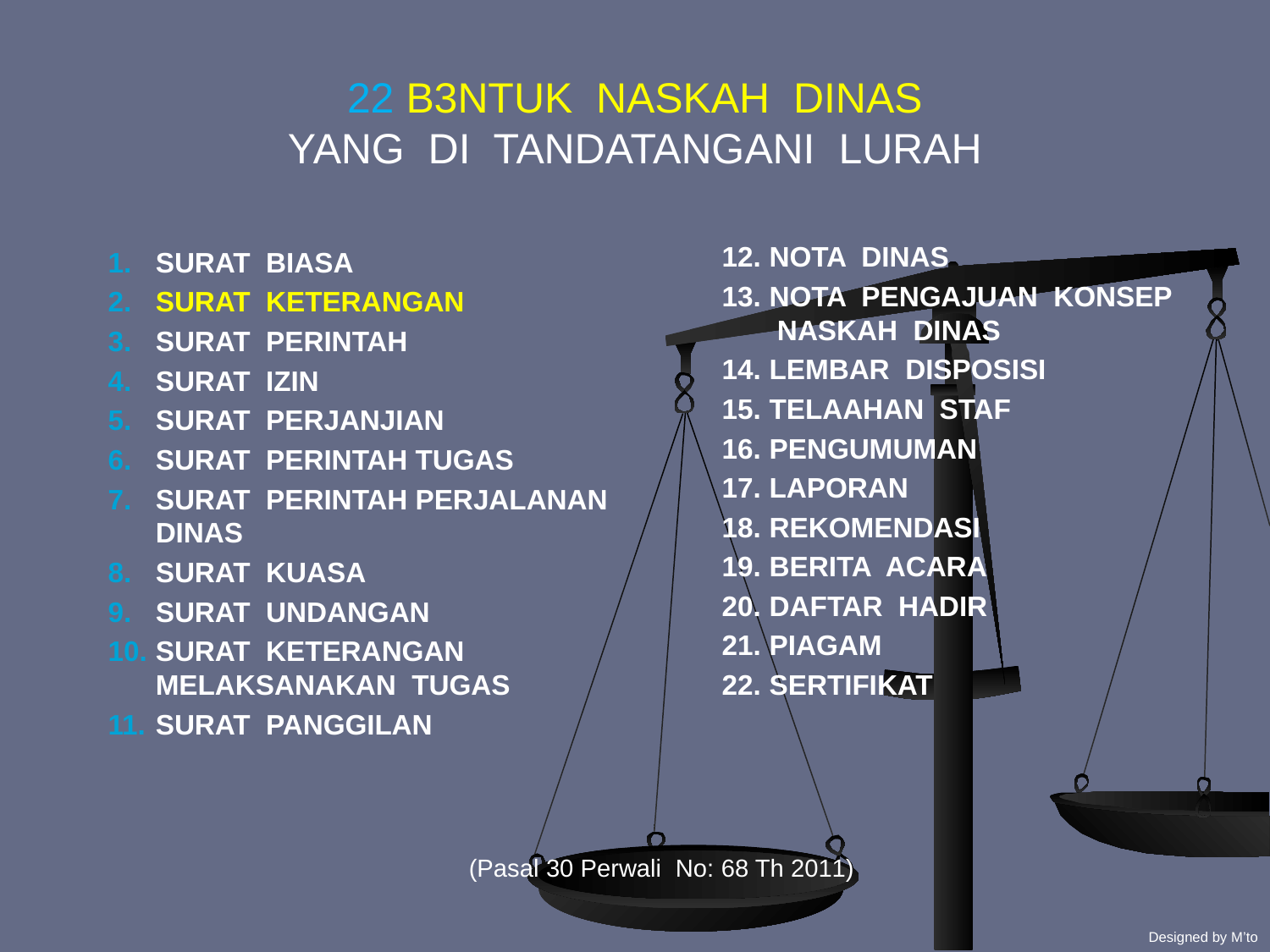

# 22 B3NTUK  NASKAH  DINAS YANG  DI  TANDATANGANI  LURAH

SURAT  BIASA
SURAT  KETERANGAN
SURAT  PERINTAH
SURAT  IZIN
SURAT  PERJANJIAN
SURAT  PERINTAH TUGAS
SURAT  PERINTAH PERJALANAN DINAS
SURAT  KUASA
SURAT  UNDANGAN
SURAT  KETERANGAN MELAKSANAKAN  TUGAS
SURAT  PANGGILAN

12.	NOTA  DINAS
13.	NOTA  PENGAJUAN  KONSEP        NASKAH  DINAS
14.	LEMBAR  DISPOSISI
15.	TELAAHAN  STAF
16.	PENGUMUMAN
17.	LAPORAN
18.	REKOMENDASI
19.	BERITA  ACARA
20.	DAFTAR  HADIR
21.	PIAGAM
22.	SERTIFIKAT

(Pasal 30 Perwali  No: 68 Th 2011)